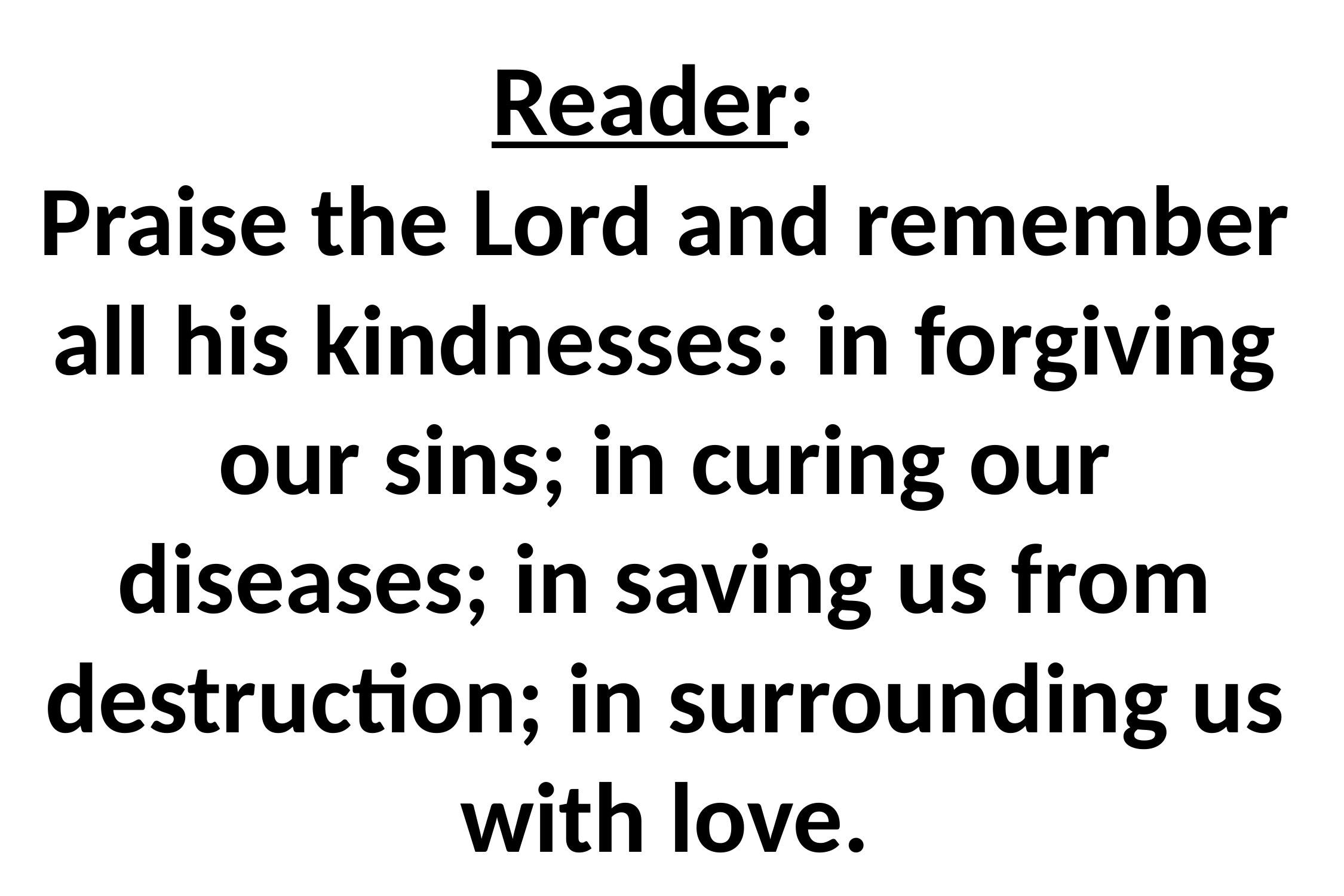

# Reader: Praise the Lord and remember all his kindnesses: in forgiving our sins; in curing our diseases; in saving us from destruction; in surrounding us with love.